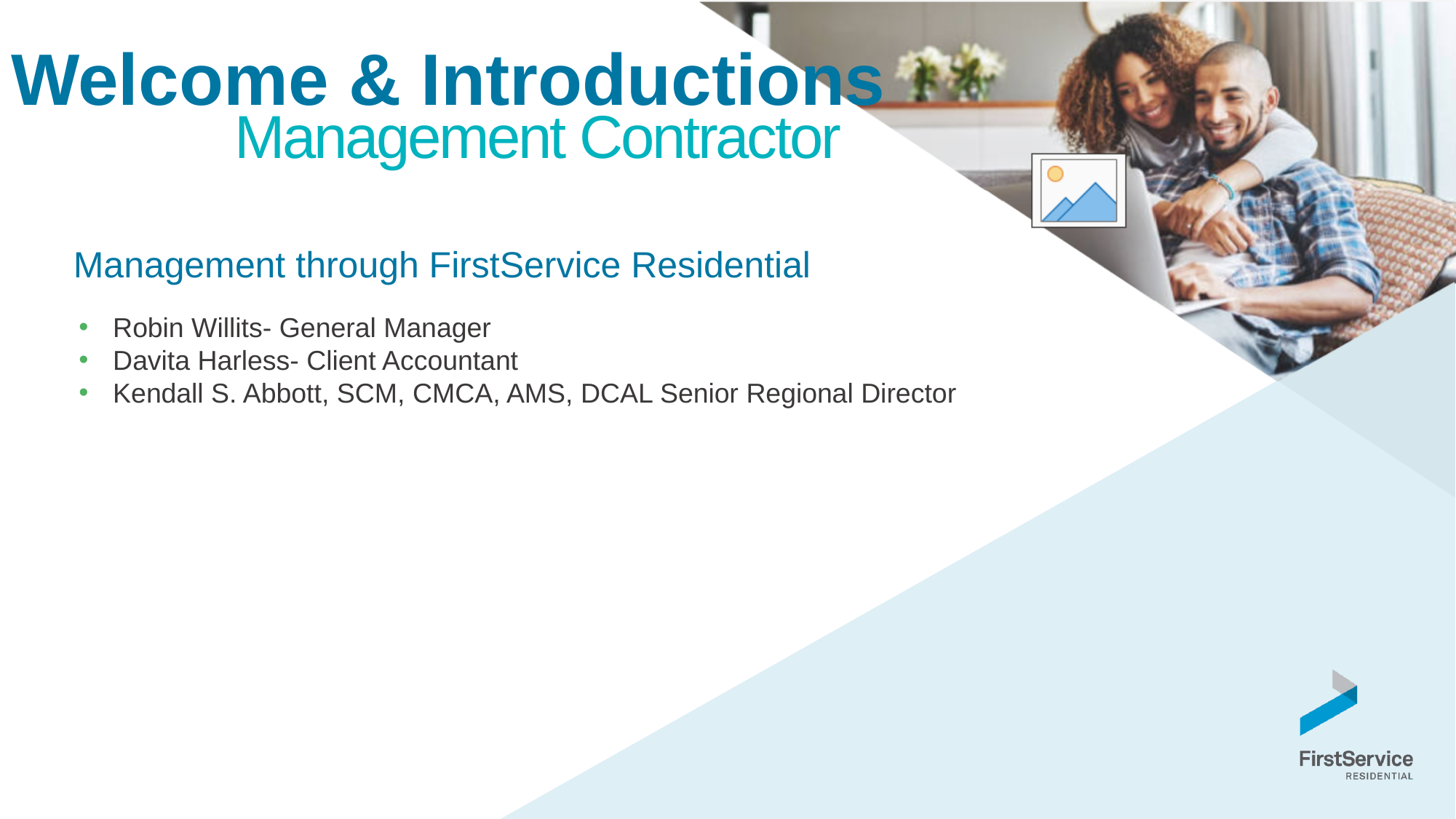

Welcome & Introductions
Management Contractor
Management through FirstService Residential
Robin Willits- General Manager
Davita Harless- Client Accountant
Kendall S. Abbott, SCM, CMCA, AMS, DCAL Senior Regional Director